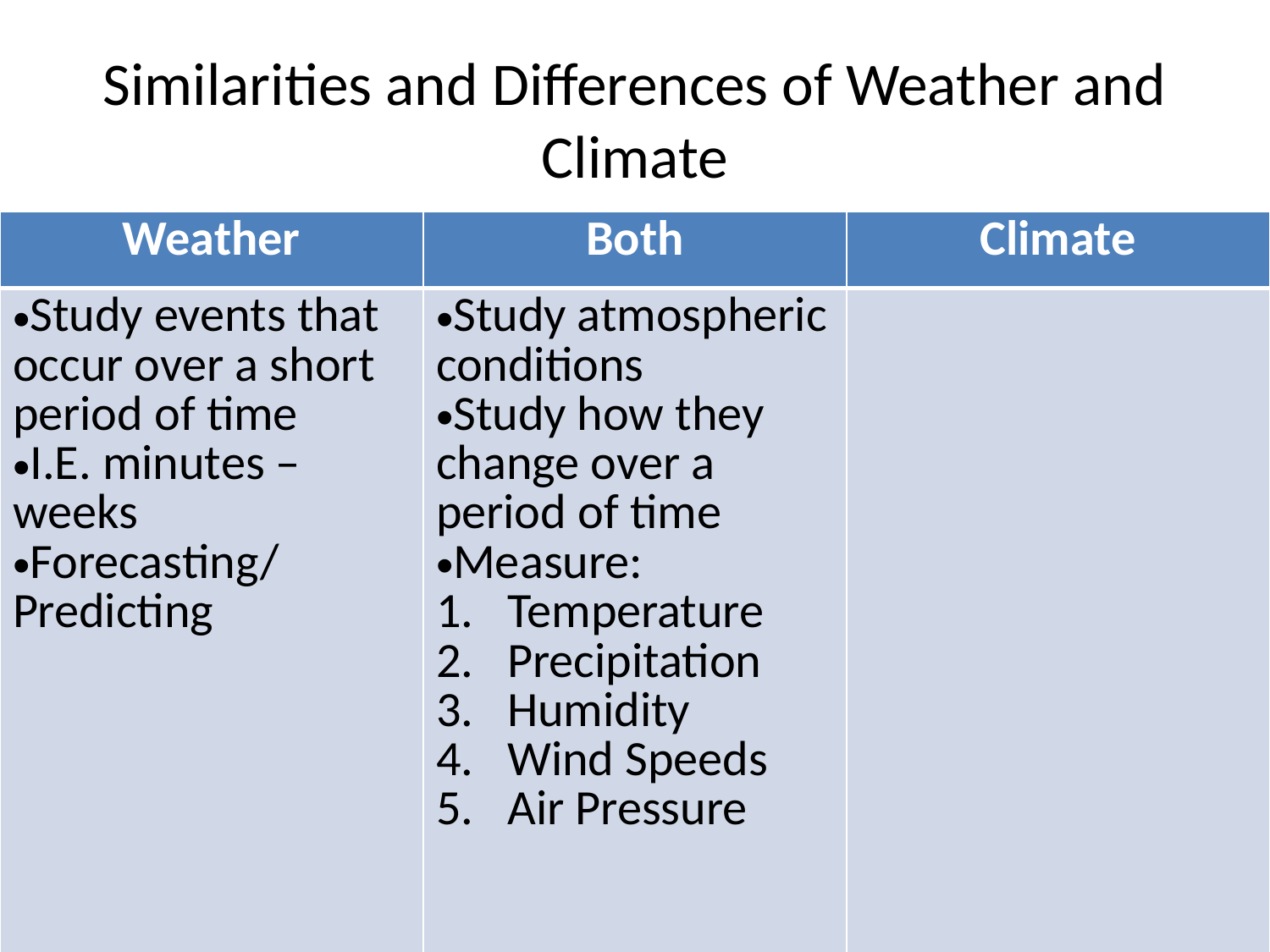

# Similarities and Differences of Weather and Climate
| Weather | Both | Climate |
| --- | --- | --- |
| Study events that occur over a short period of time I.E. minutes –weeks Forecasting/Predicting | Study atmospheric conditions Study how they change over a period of time Measure: Temperature Precipitation Humidity Wind Speeds Air Pressure |  |